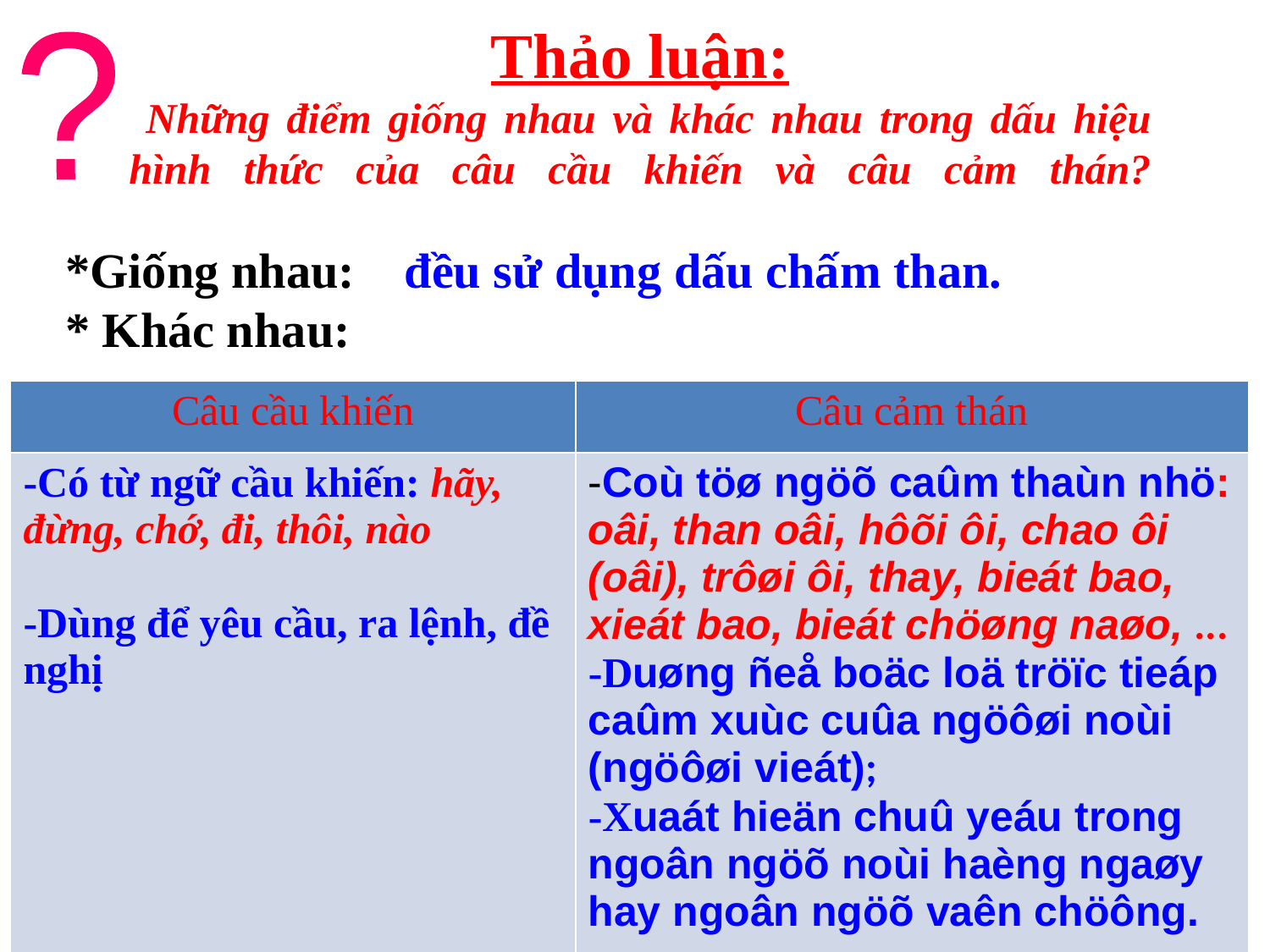

Thảo luận:
 Những điểm giống nhau và khác nhau trong dấu hiệu hình thức của câu cầu khiến và câu cảm thán?
?
*Giống nhau:    đều sử dụng dấu chấm than.
* Khác nhau:
| Câu cầu khiến | Câu cảm thán |
| --- | --- |
| -Có từ ngữ cầu khiến: hãy, đừng, chớ, đi, thôi, nào -Dùng để yêu cầu, ra lệnh, đề nghị | -Coù töø ngöõ caûm thaùn nhö: oâi, than oâi, hôõi ôi, chao ôi (oâi), trôøi ôi, thay, bieát bao, xieát bao, bieát chöøng naøo, ... -Duøng ñeå boäc loä tröïc tieáp caûm xuùc cuûa ngöôøi noùi (ngöôøi vieát); -Xuaát hieän chuû yeáu trong ngoân ngöõ noùi haèng ngaøy hay ngoân ngöõ vaên chöông. |